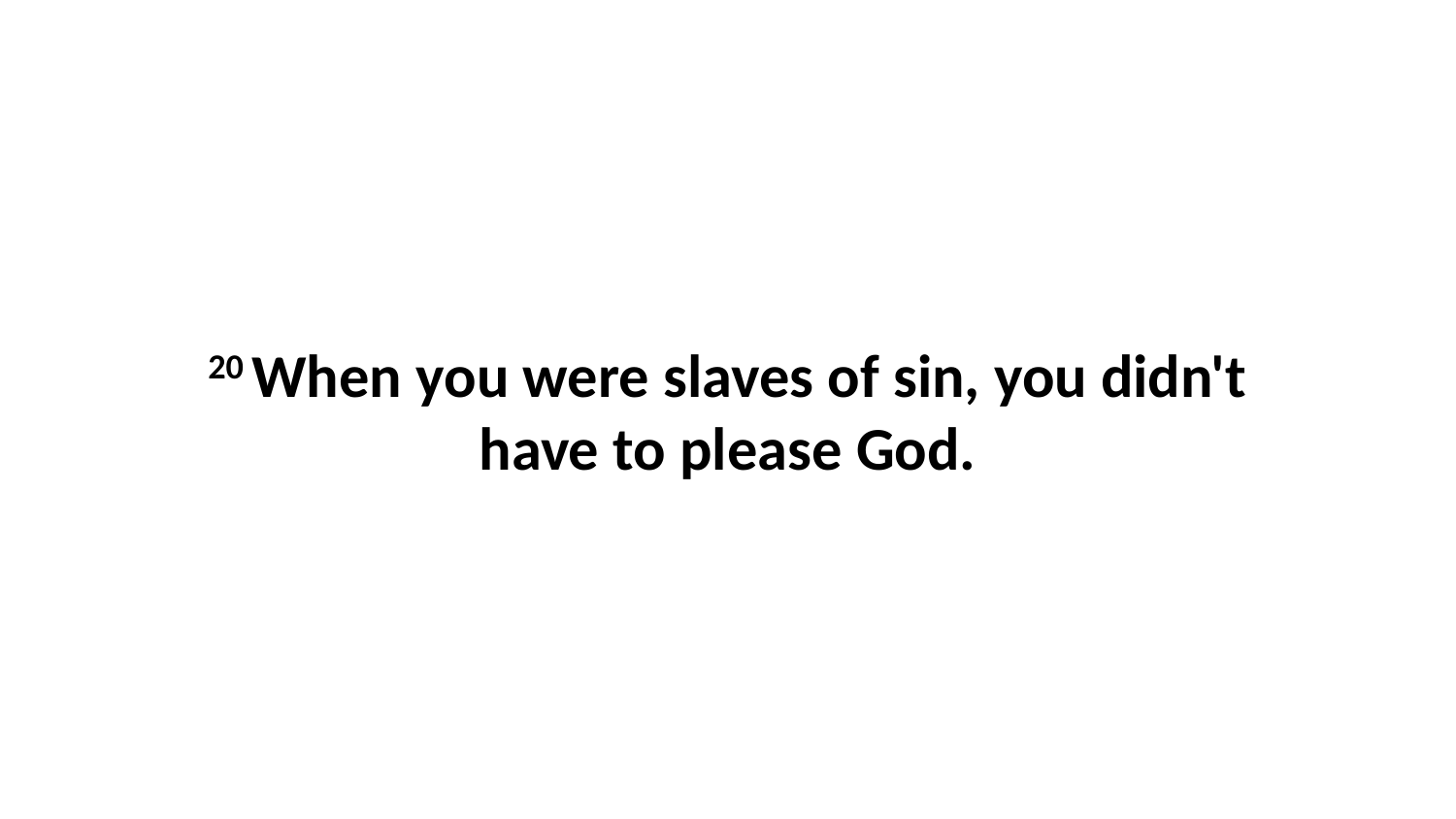

20 When you were slaves of sin, you didn't have to please God.